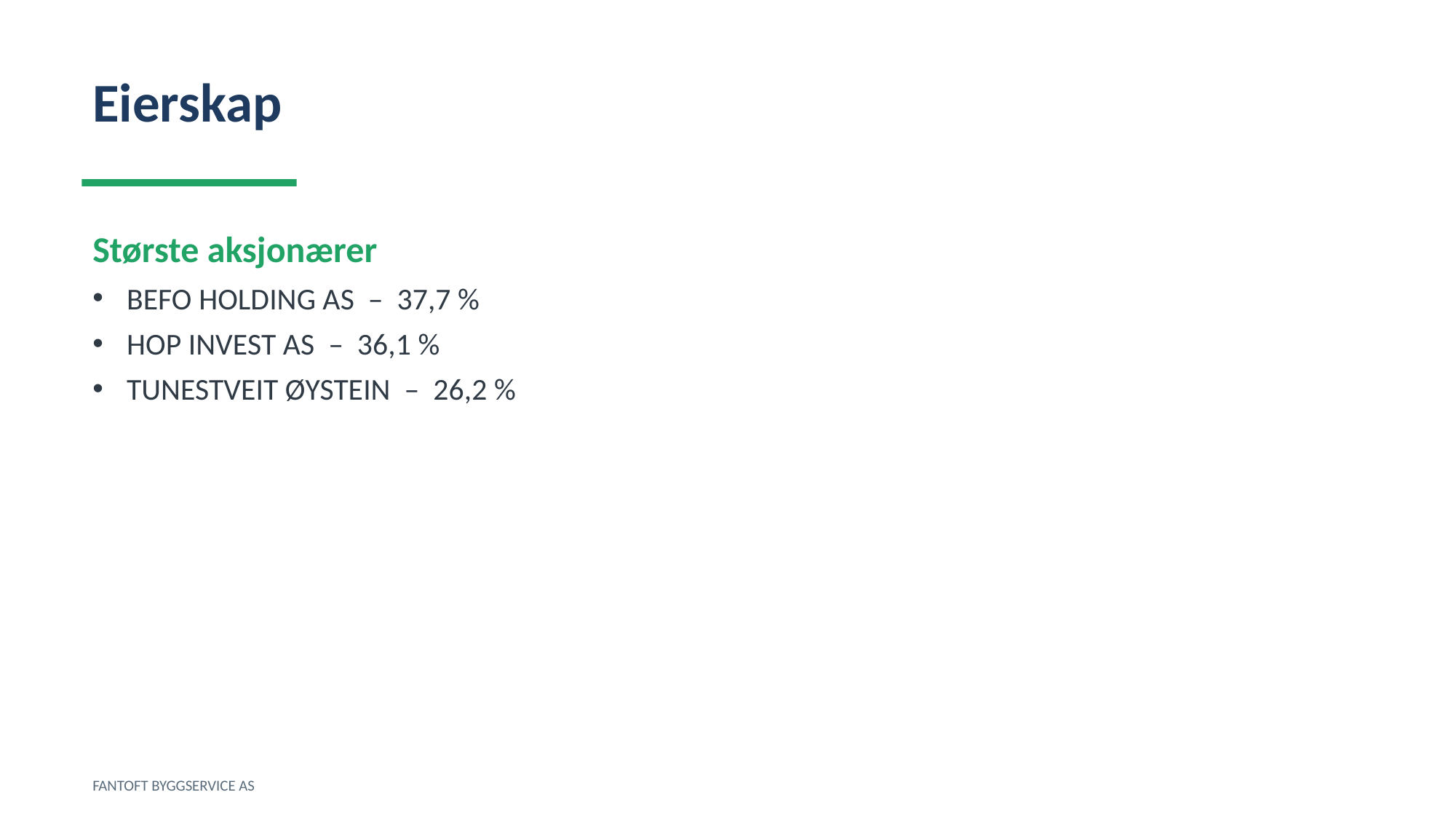

Eierskap

Største aksjonærer
BEFO HOLDING AS  –  37,7 %
HOP INVEST AS  –  36,1 %
TUNESTVEIT ØYSTEIN  –  26,2 %
FANTOFT BYGGSERVICE AS